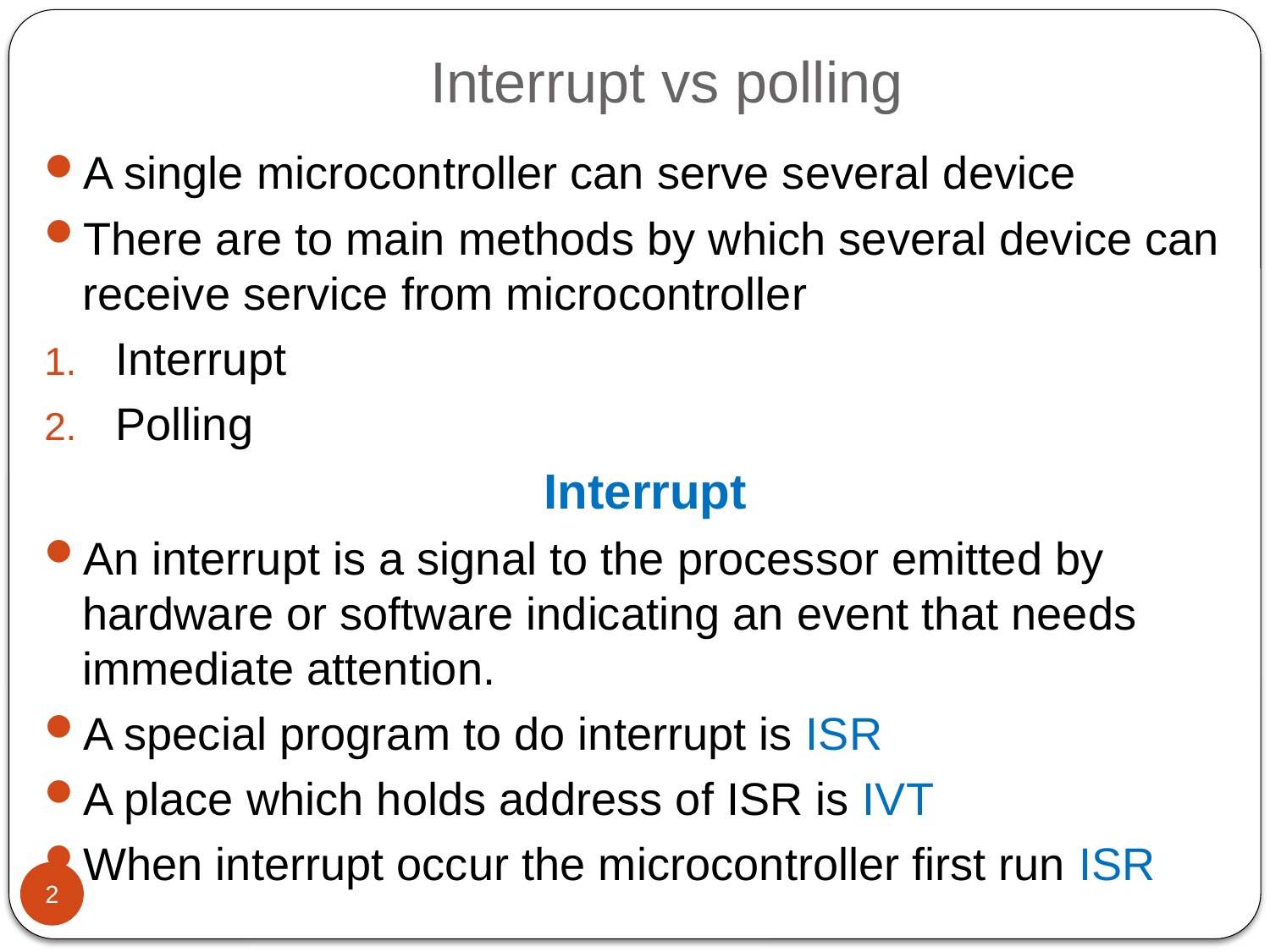

# Interrupt vs polling
A single microcontroller can serve several device
There are to main methods by which several device can receive service from microcontroller
Interrupt
Polling
Interrupt
An interrupt is a signal to the processor emitted by hardware or software indicating an event that needs immediate attention.
A special program to do interrupt is ISR
A place which holds address of ISR is IVT
When interrupt occur the microcontroller first run ISR

2